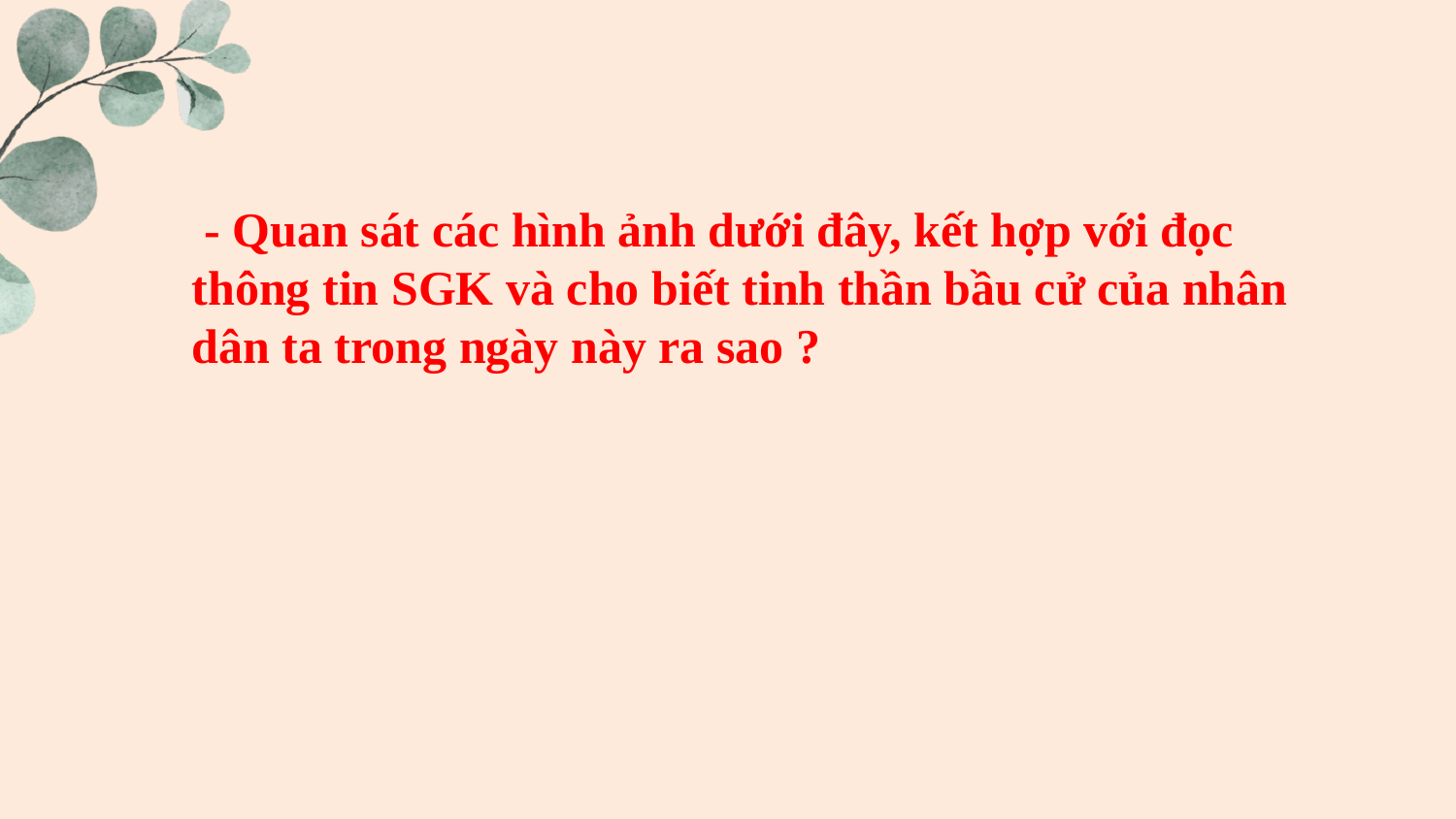

- Quan sát các hình ảnh dưới đây, kết hợp với đọc thông tin SGK và cho biết tinh thần bầu cử của nhân dân ta trong ngày này ra sao ?